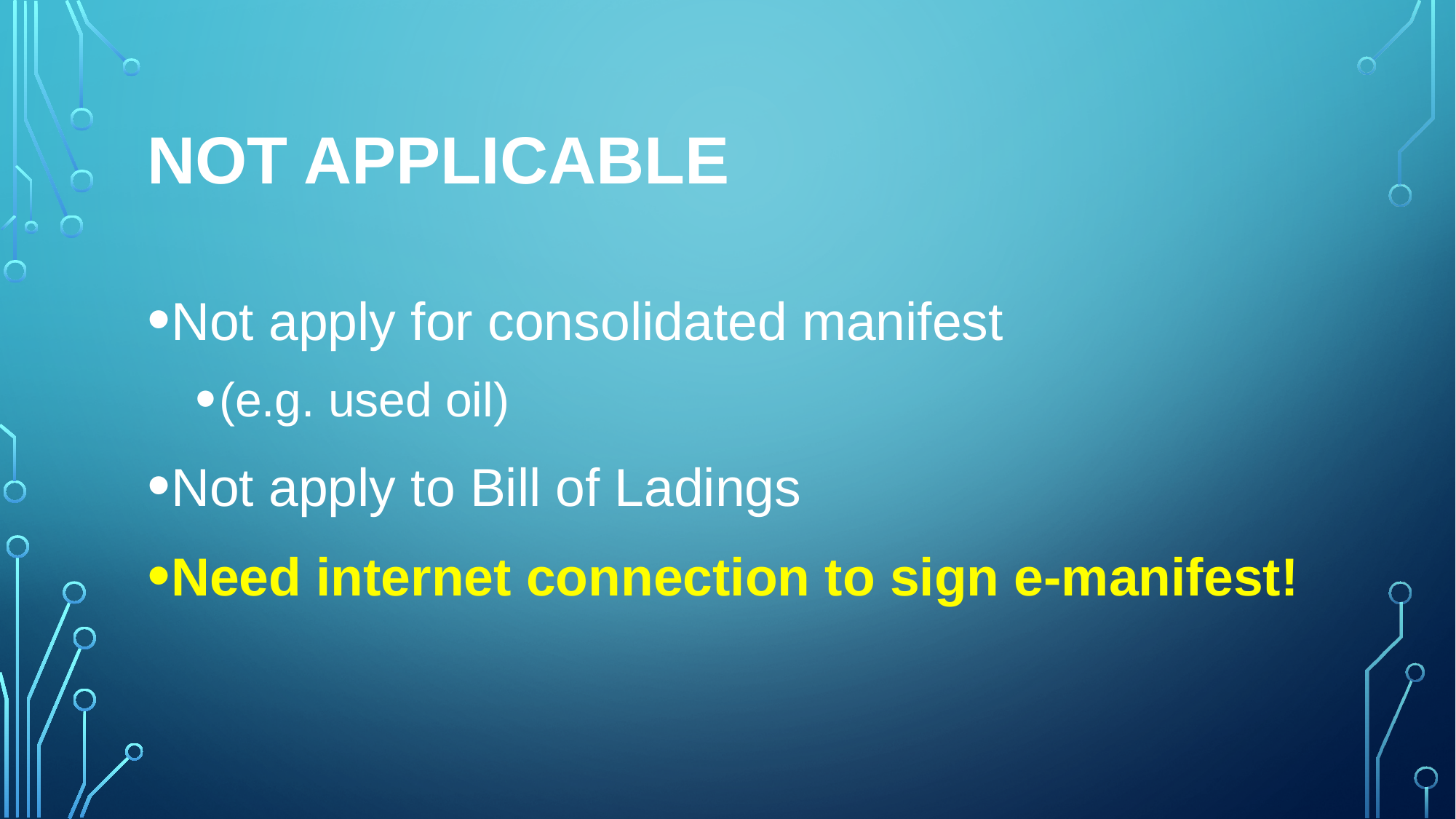

# Not Applicable
Not apply for consolidated manifest
(e.g. used oil)
Not apply to Bill of Ladings
Need internet connection to sign e-manifest!